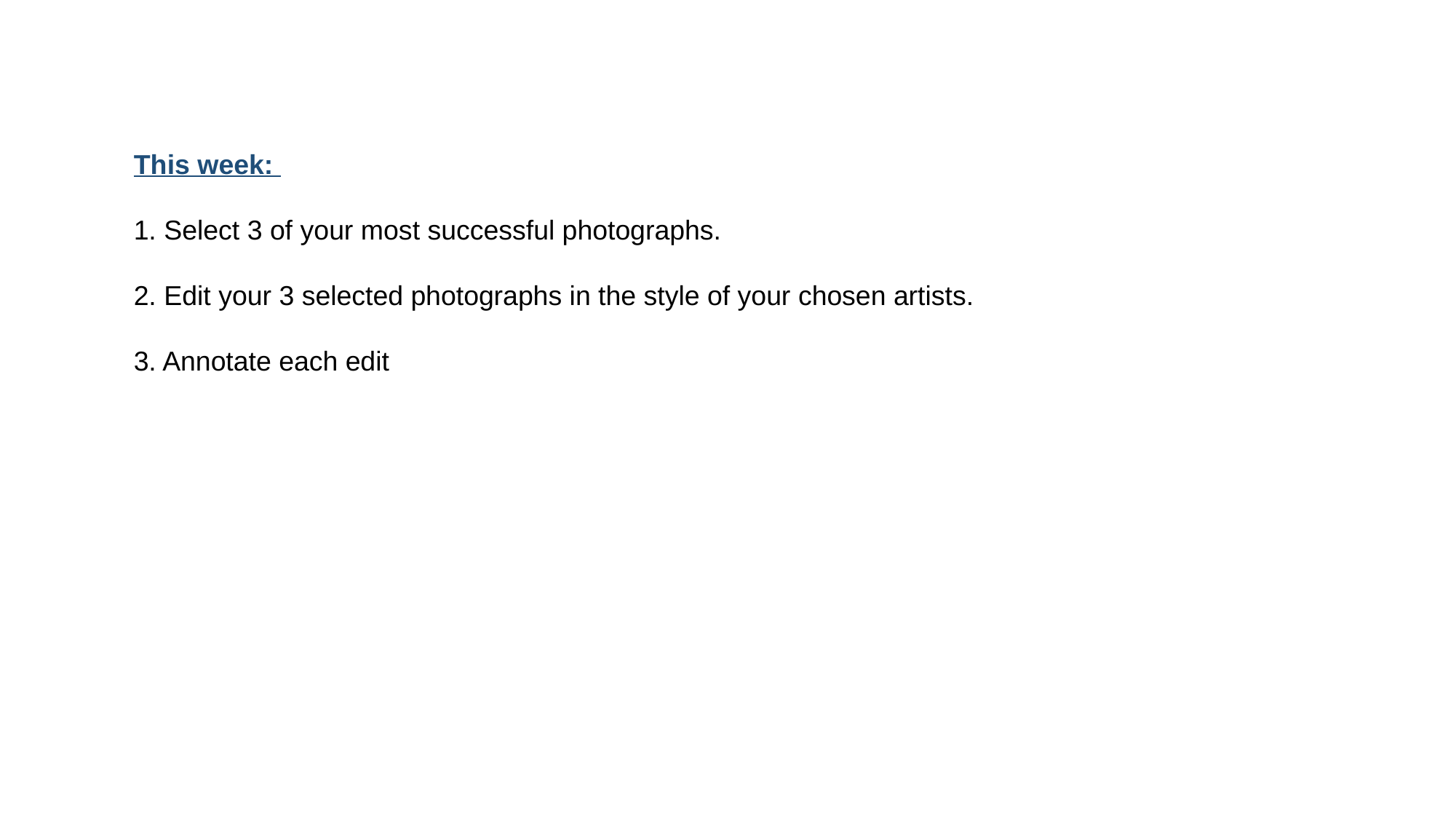

This week:

1. Select 3 of your most successful photographs.

2. Edit your 3 selected photographs in the style of your chosen artists.

3. Annotate each edit